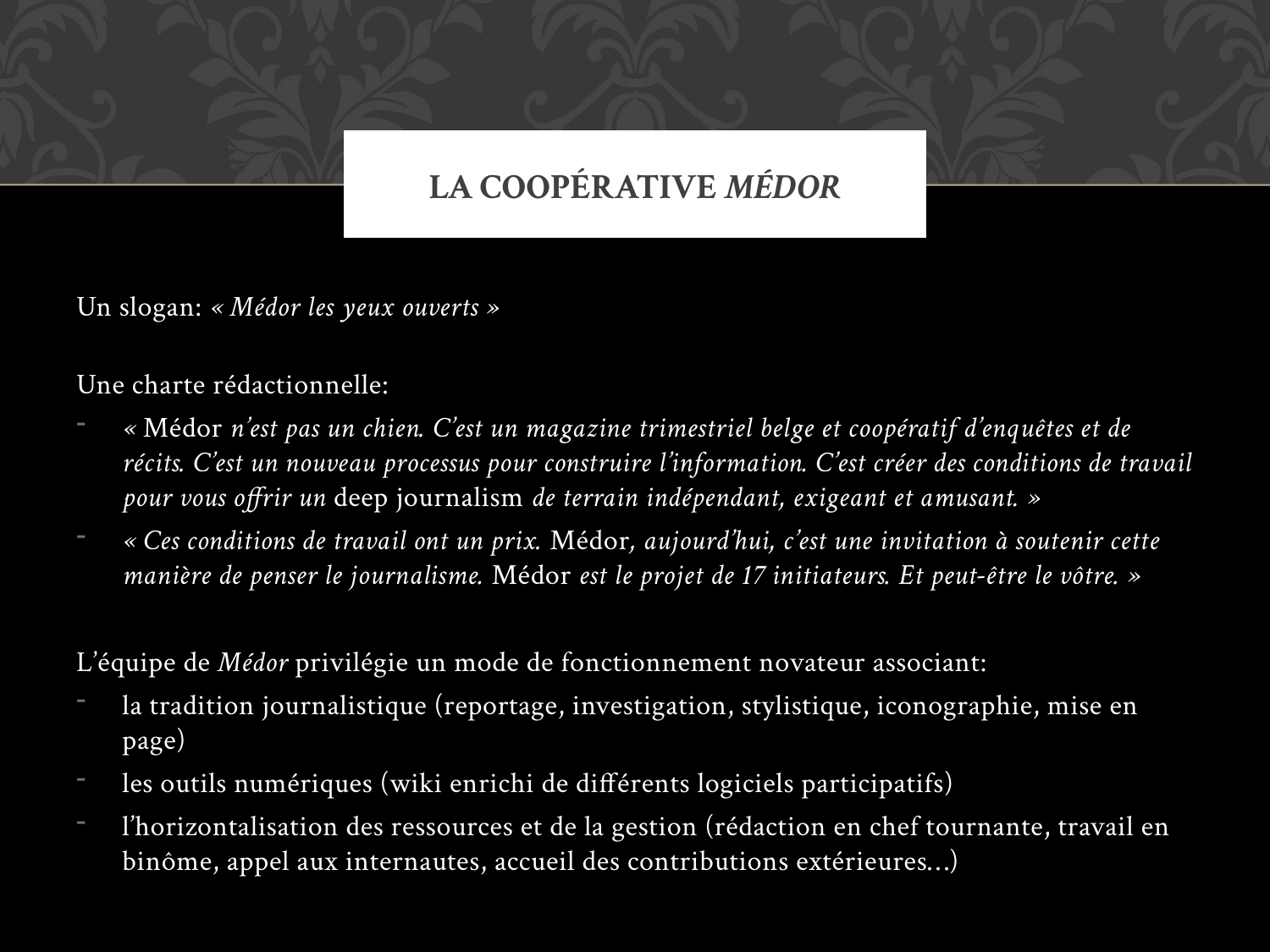

# La coopérative Médor
Un slogan: « Médor les yeux ouverts »
Une charte rédactionnelle:
« Médor n’est pas un chien. C’est un magazine trimestriel belge et coopératif d’enquêtes et de récits. C’est un nouveau processus pour construire l’information. C’est créer des conditions de travail pour vous offrir un deep journalism de terrain indépendant, exigeant et amusant. »
« Ces conditions de travail ont un prix. Médor, aujourd’hui, c’est une invitation à soutenir cette manière de penser le journalisme. Médor est le projet de 17 initiateurs. Et peut-être le vôtre. »

L’équipe de Médor privilégie un mode de fonctionnement novateur associant:
la tradition journalistique (reportage, investigation, stylistique, iconographie, mise en page)
les outils numériques (wiki enrichi de différents logiciels participatifs)
l’horizontalisation des ressources et de la gestion (rédaction en chef tournante, travail en binôme, appel aux internautes, accueil des contributions extérieures…)